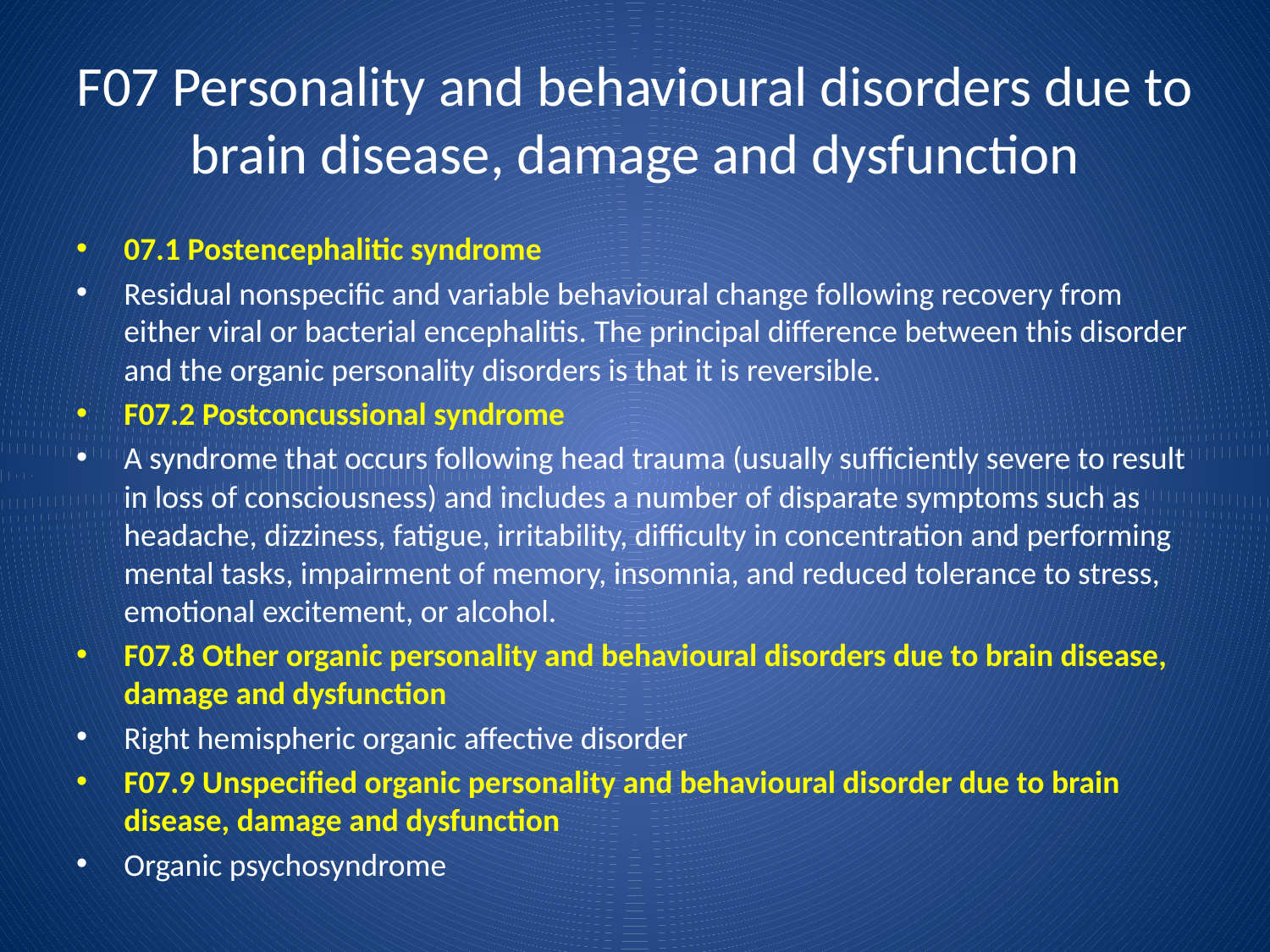

F07 Personality and behavioural disorders due to brain disease, damage and dysfunction
07.1 Postencephalitic syndrome
Residual nonspecific and variable behavioural change following recovery from either viral or bacterial encephalitis. The principal difference between this disorder and the organic personality disorders is that it is reversible.
F07.2 Postconcussional syndrome
A syndrome that occurs following head trauma (usually sufficiently severe to result in loss of consciousness) and includes a number of disparate symptoms such as headache, dizziness, fatigue, irritability, difficulty in concentration and performing mental tasks, impairment of memory, insomnia, and reduced tolerance to stress, emotional excitement, or alcohol.
F07.8 Other organic personality and behavioural disorders due to brain disease, damage and dysfunction
Right hemispheric organic affective disorder
F07.9 Unspecified organic personality and behavioural disorder due to brain disease, damage and dysfunction
Organic psychosyndrome